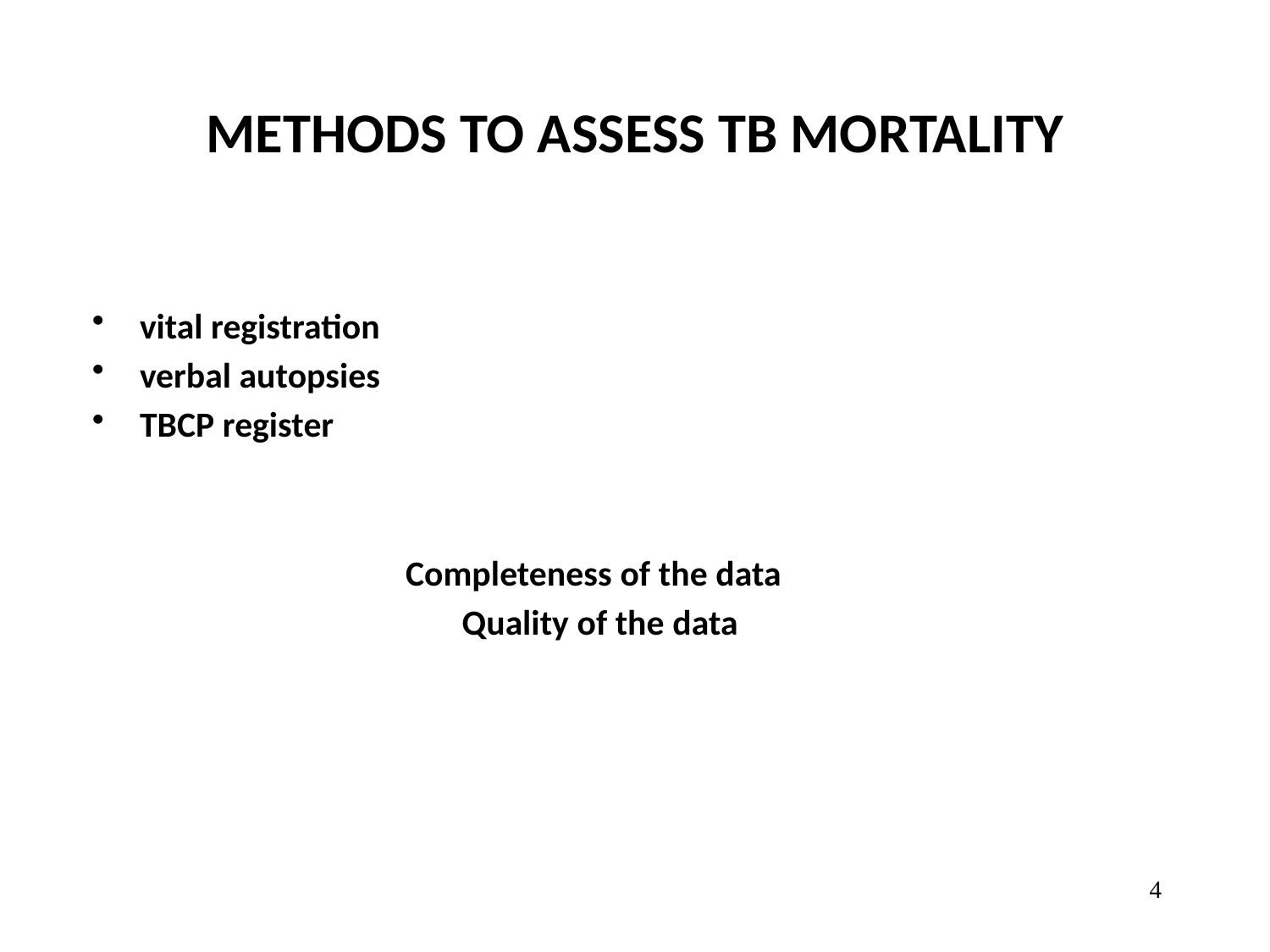

# METHODS TO ASSESS TB MORTALITY

vital registration
verbal autopsies
TBCP register

                                       Completeness of the data
                                              Quality of the data
4